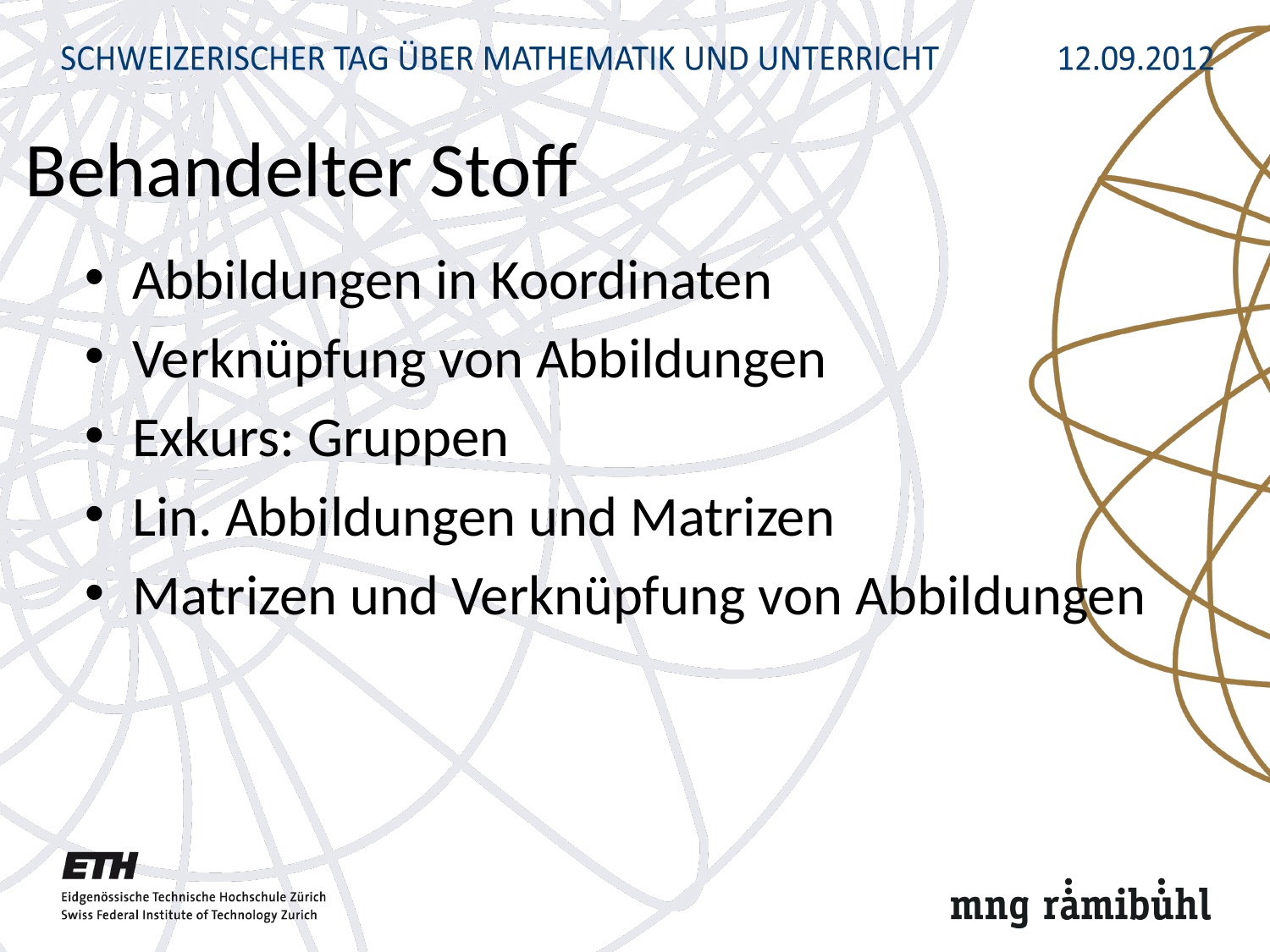

# Behandelter Stoff
Abbildungen in Koordinaten
Verknüpfung von Abbildungen
Exkurs: Gruppen
Lin. Abbildungen und Matrizen
Matrizen und Verknüpfung von Abbildungen